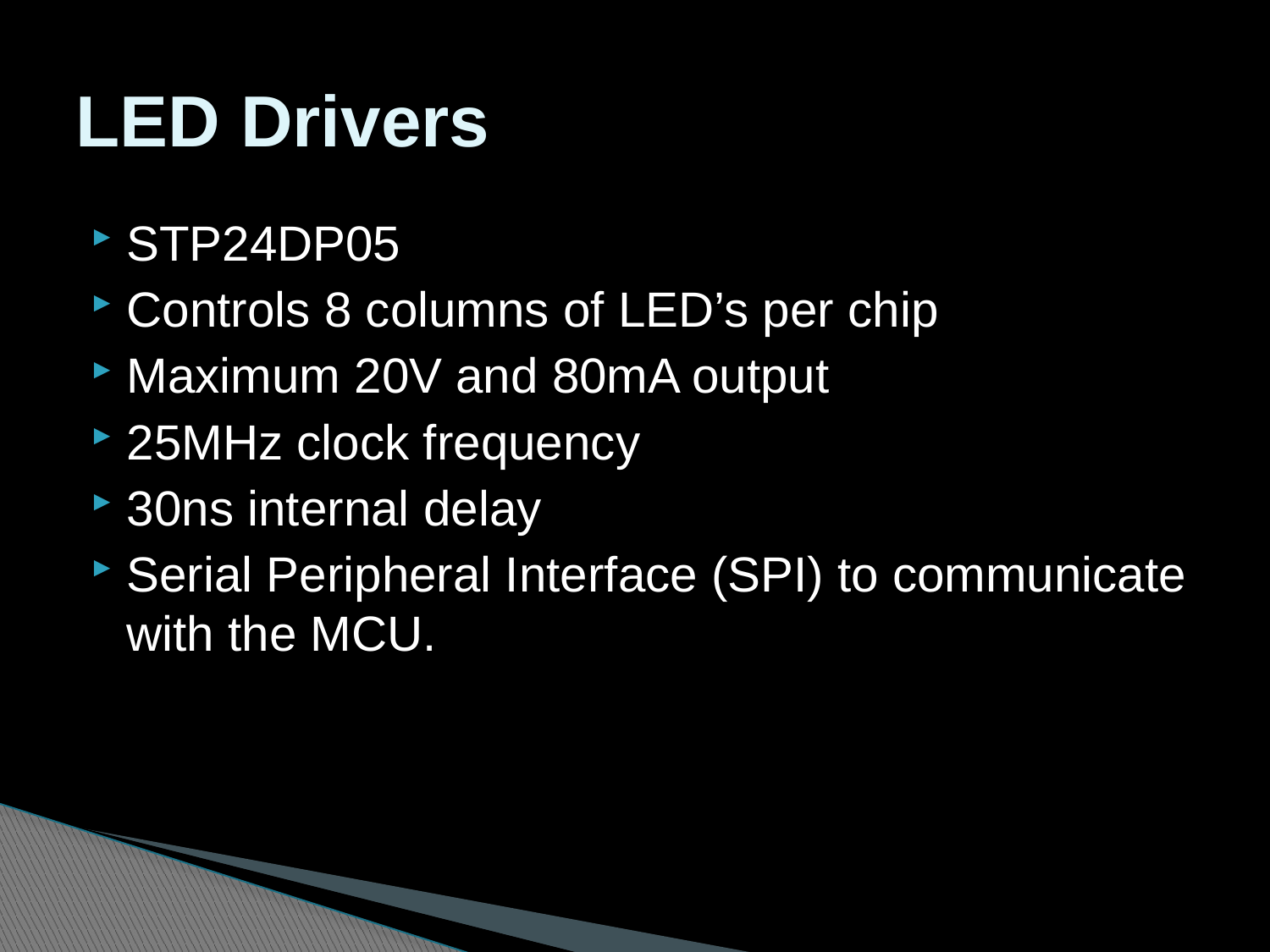

# LED Drivers
STP24DP05
Controls 8 columns of LED’s per chip
Maximum 20V and 80mA output
25MHz clock frequency
30ns internal delay
Serial Peripheral Interface (SPI) to communicate with the MCU.